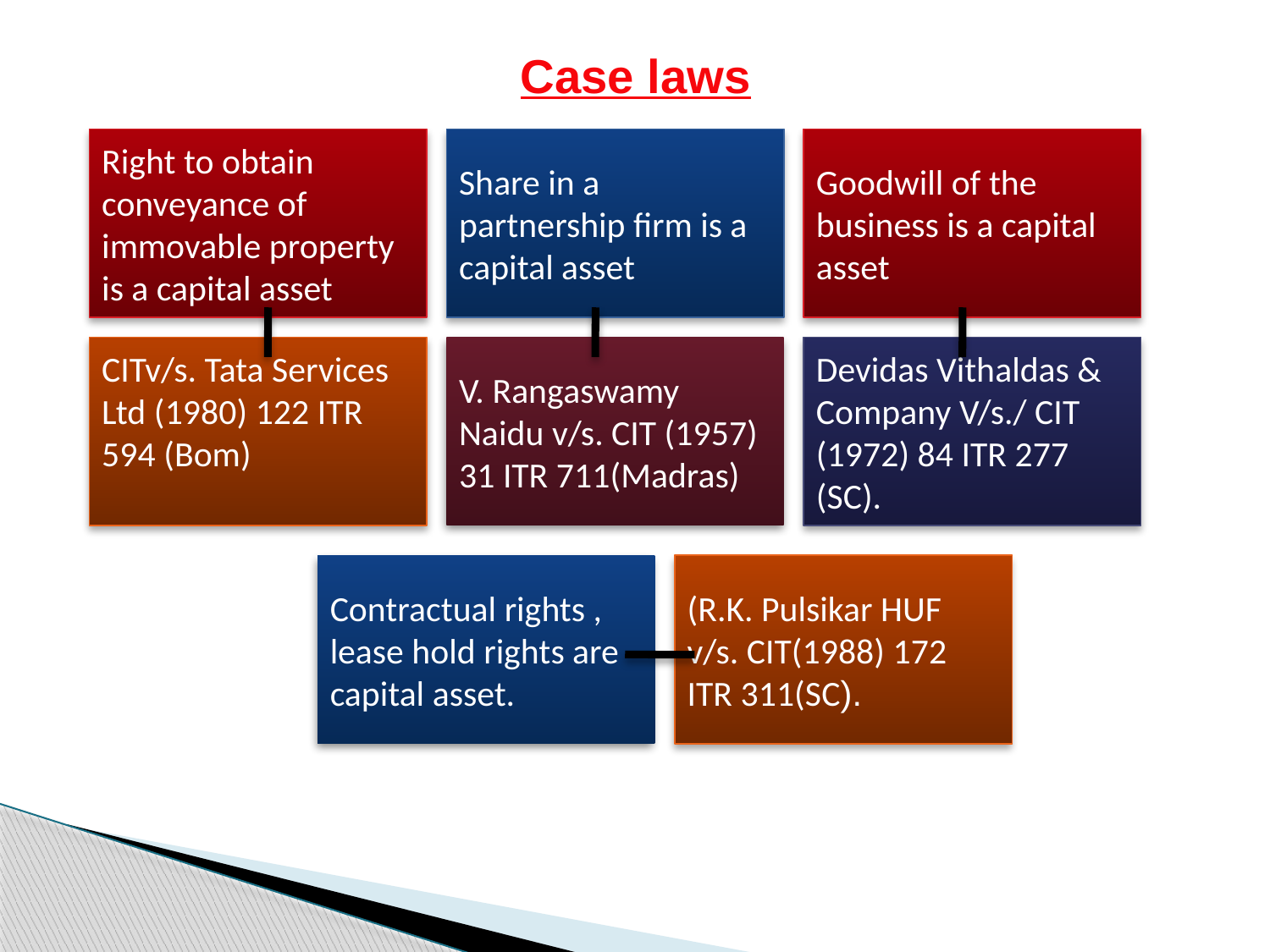

Case laws

Right to obtain conveyance of immovable property is a capital asset
Share in a partnership firm is a capital asset
Goodwill of the business is a capital asset
CITv/s. Tata Services Ltd (1980) 122 ITR 594 (Bom)

V. Rangaswamy Naidu v/s. CIT (1957) 31 ITR 711(Madras)
Devidas Vithaldas & Company V/s./ CIT (1972) 84 ITR 277 (SC).
Contractual rights , lease hold rights are capital asset.
(R.K. Pulsikar HUF v/s. CIT(1988) 172 ITR 311(SC).